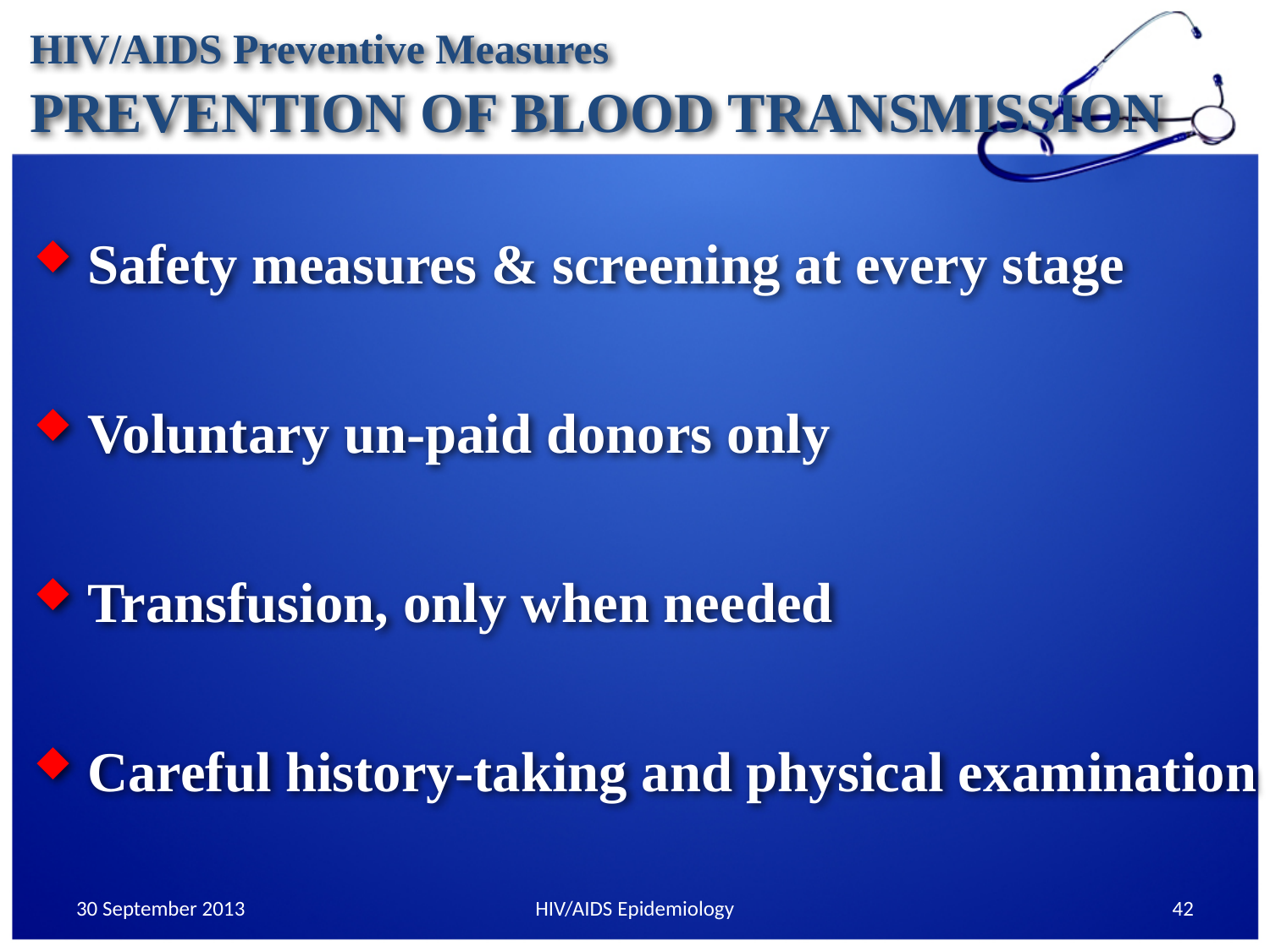

HIV/AIDS Preventive Measures
PREVENTION OF BLOOD TRANSMISSION
 Safety measures & screening at every stage

 Voluntary un-paid donors only

 Transfusion, only when needed

 Careful history-taking and physical examination
30 September 2013
HIV/AIDS Epidemiology
42